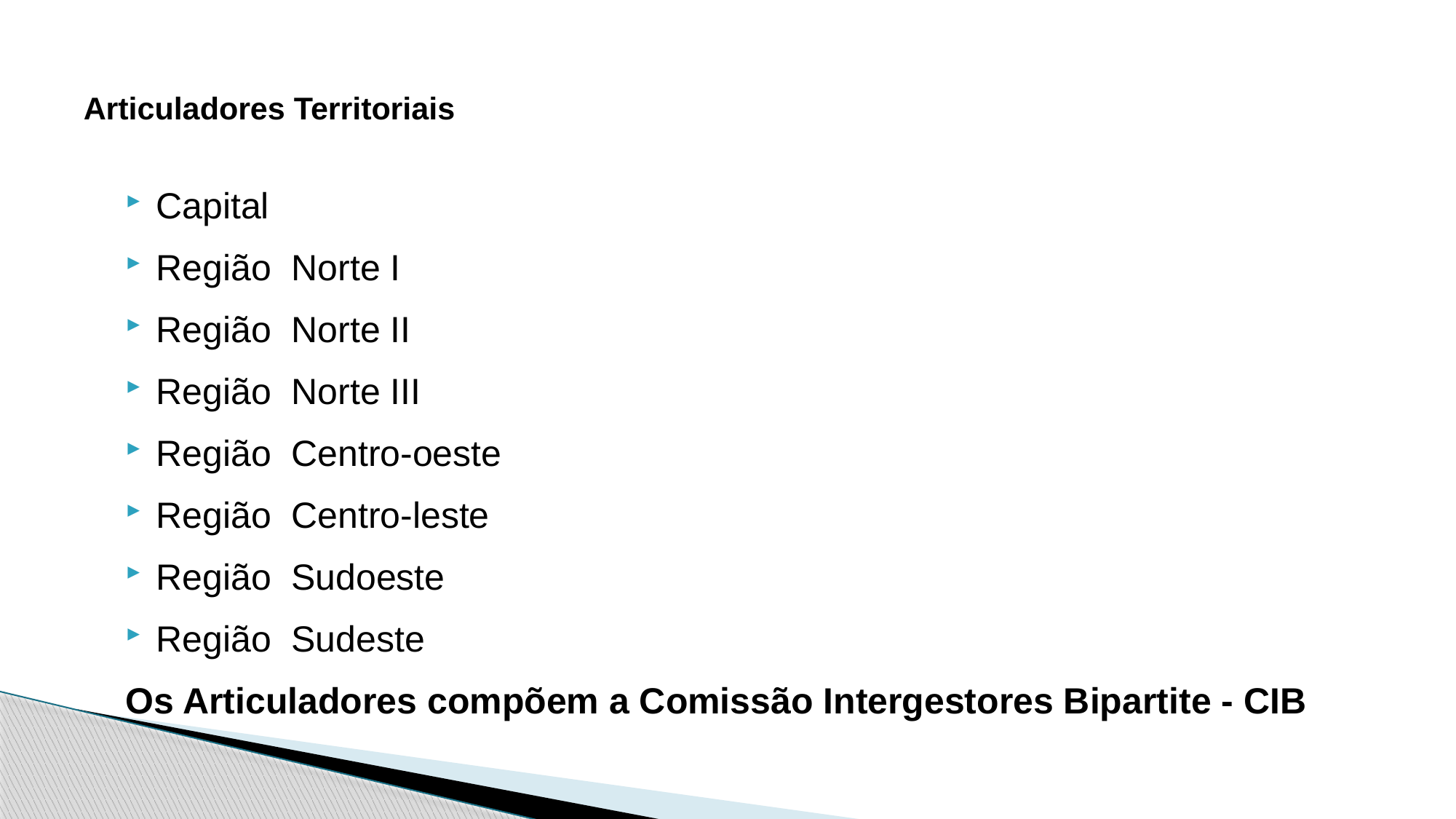

# Articuladores Territoriais
Capital
Região  Norte I
Região  Norte II
Região  Norte III
Região  Centro-oeste
Região  Centro-leste
Região  Sudoeste
Região  Sudeste
Os Articuladores compõem a Comissão Intergestores Bipartite - CIB